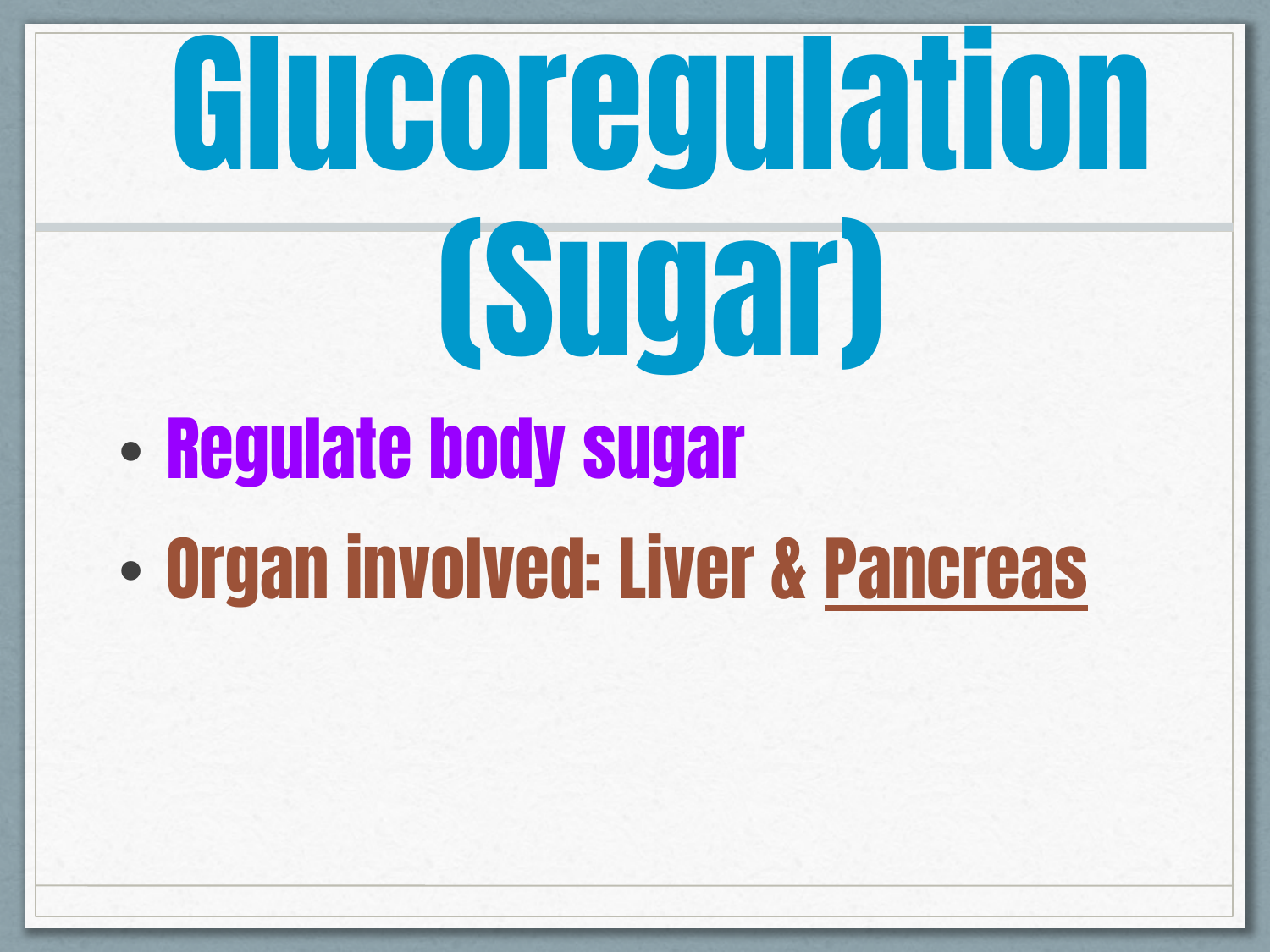

# Glucoregulation (Sugar)
Regulate body sugar
Organ involved: Liver & Pancreas